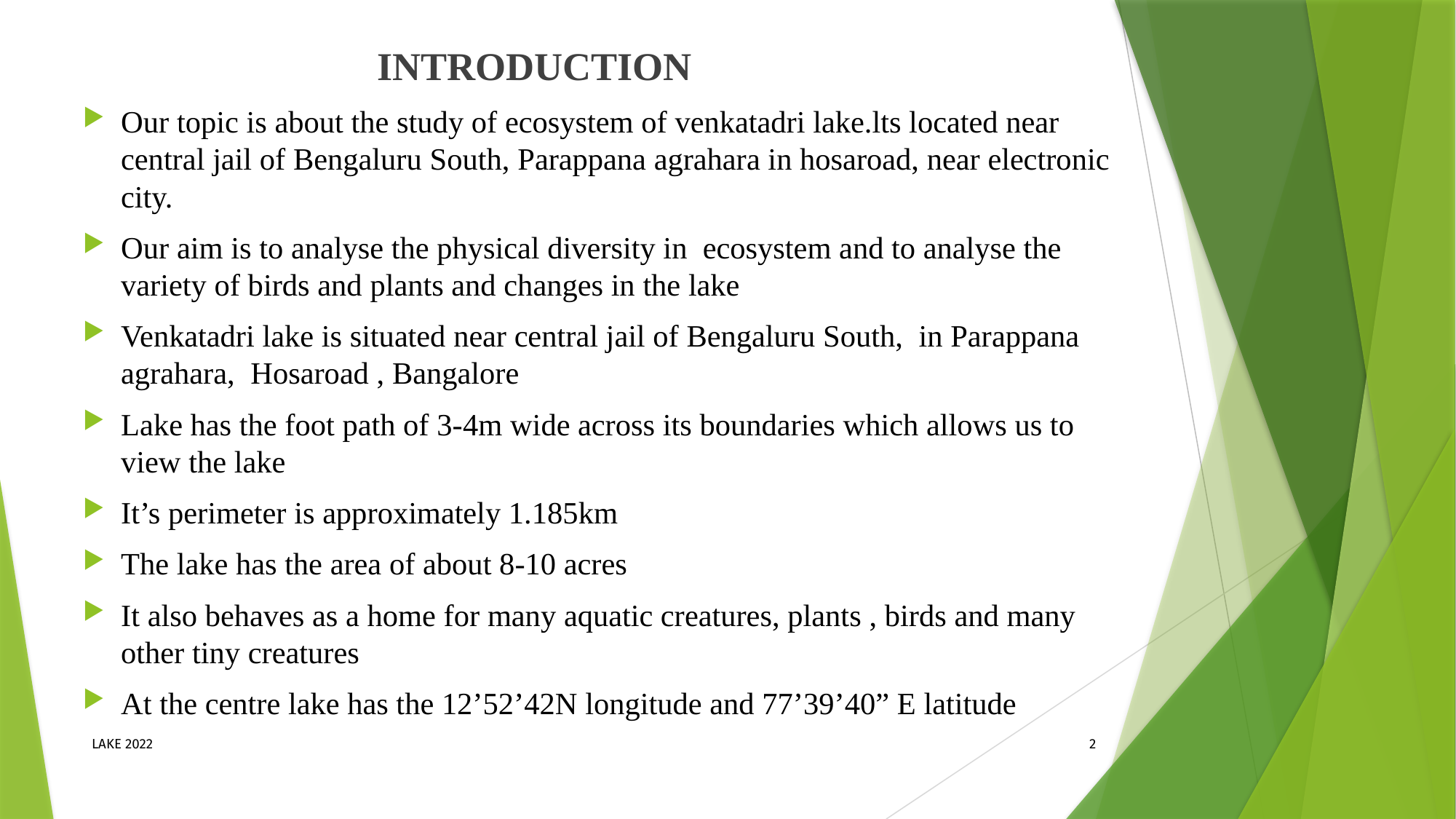

#
                              INTRODUCTION
Our topic is about the study of ecosystem of venkatadri lake.lts located near central jail of Bengaluru South, Parappana agrahara in hosaroad, near electronic city.
Our aim is to analyse the physical diversity in  ecosystem and to analyse the variety of birds and plants and changes in the lake
Venkatadri lake is situated near central jail of Bengaluru South,  in Parappana agrahara,  Hosaroad , Bangalore
Lake has the foot path of 3-4m wide across its boundaries which allows us to view the lake
It’s perimeter is approximately 1.185km
The lake has the area of about 8-10 acres
It also behaves as a home for many aquatic creatures, plants , birds and many other tiny creatures
At the centre lake has the 12’52’42N longitude and 77’39’40” E latitude

LAKE 2022
2